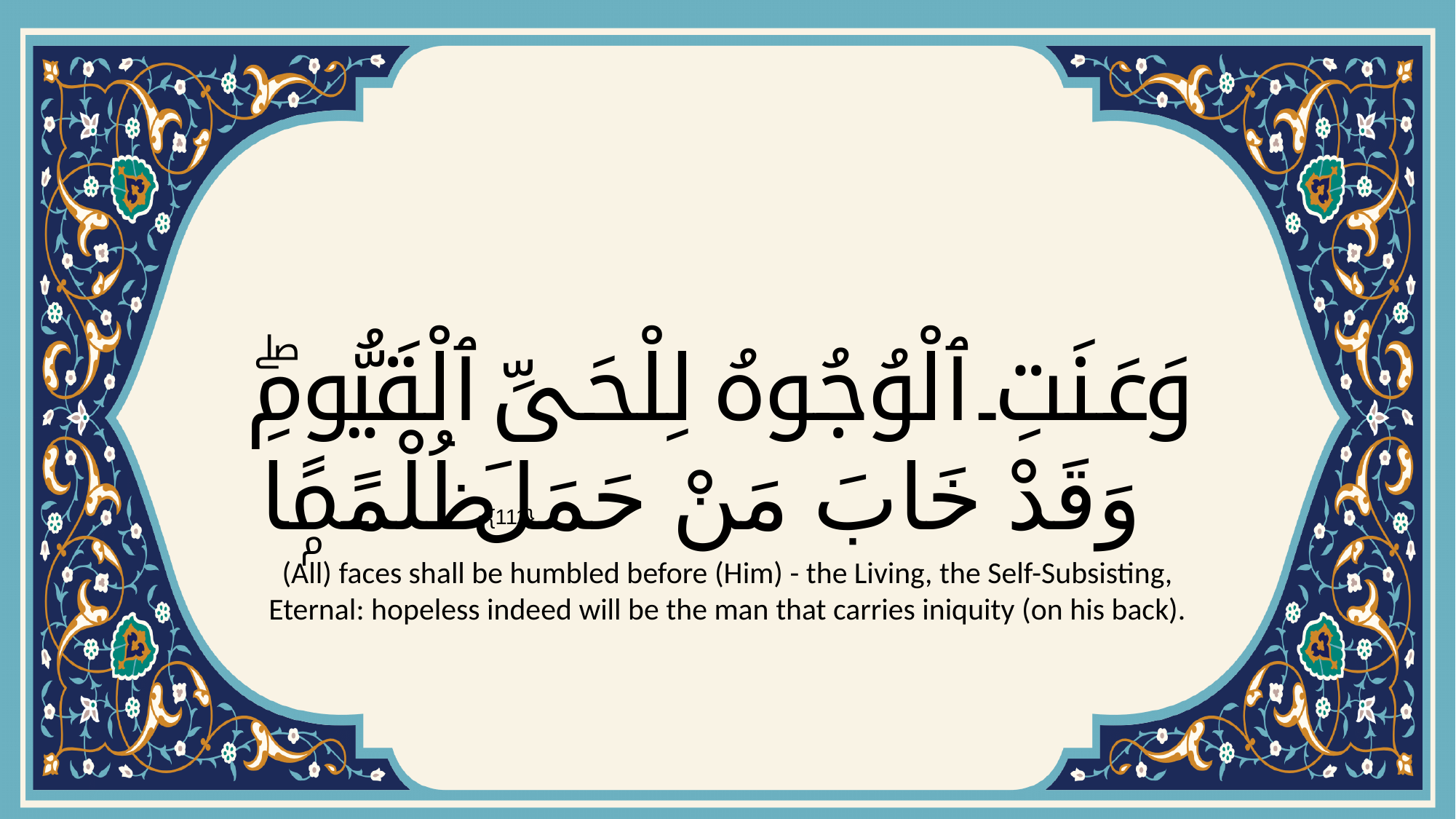

# وَعَنَتِ ٱلْوُجُوهُ لِلْحَىِّ ٱلْقَيُّومِۖ وَقَدْ خَابَ مَنْ حَمَلَ ظُلْمًۭا
{111}
(All) faces shall be humbled before (Him) - the Living, the Self-Subsisting, Eternal: hopeless indeed will be the man that carries iniquity (on his back).